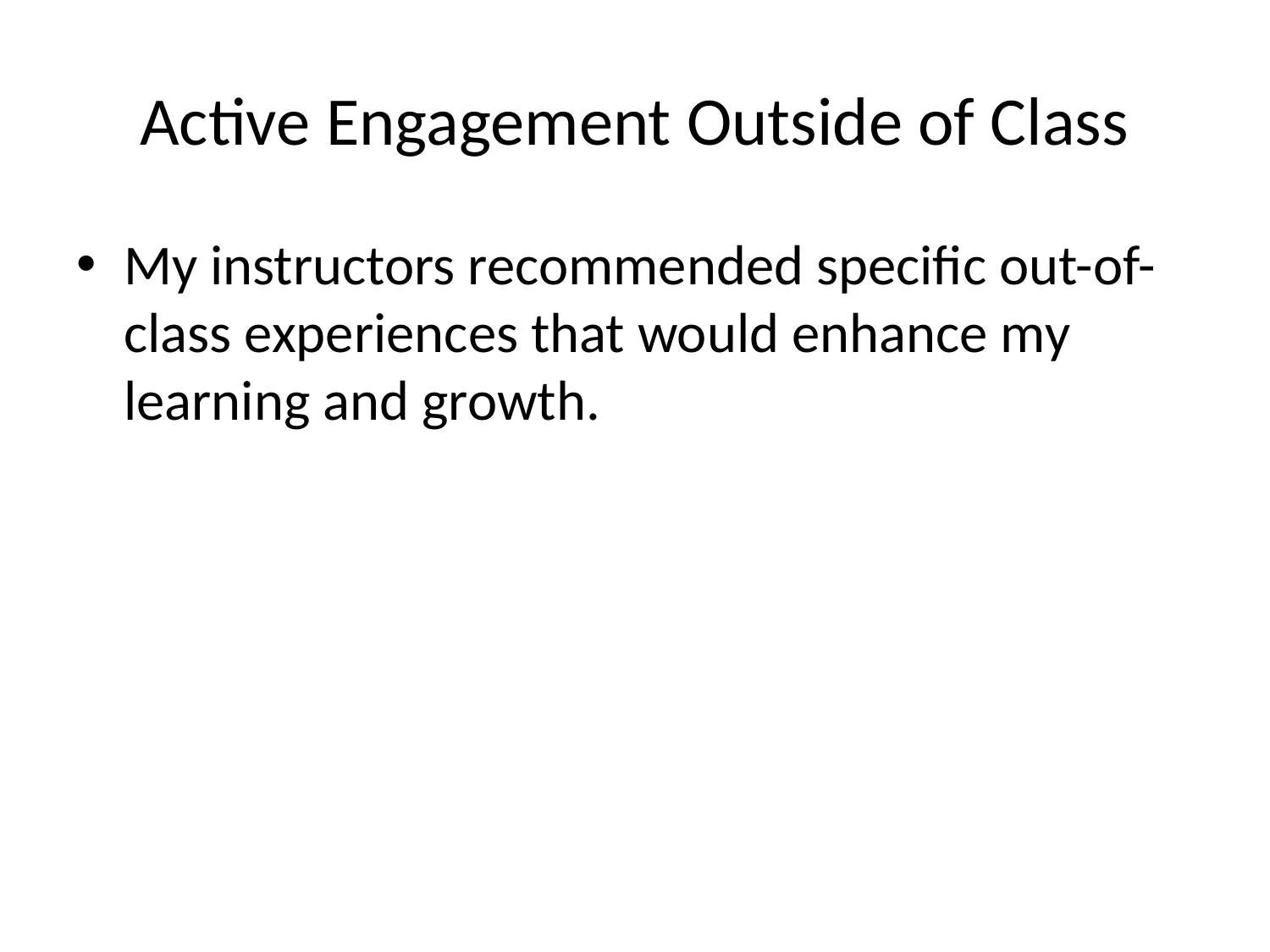

# Active Engagement Outside of Class
My instructors recommended specific out-of-class experiences that would enhance my learning and growth.